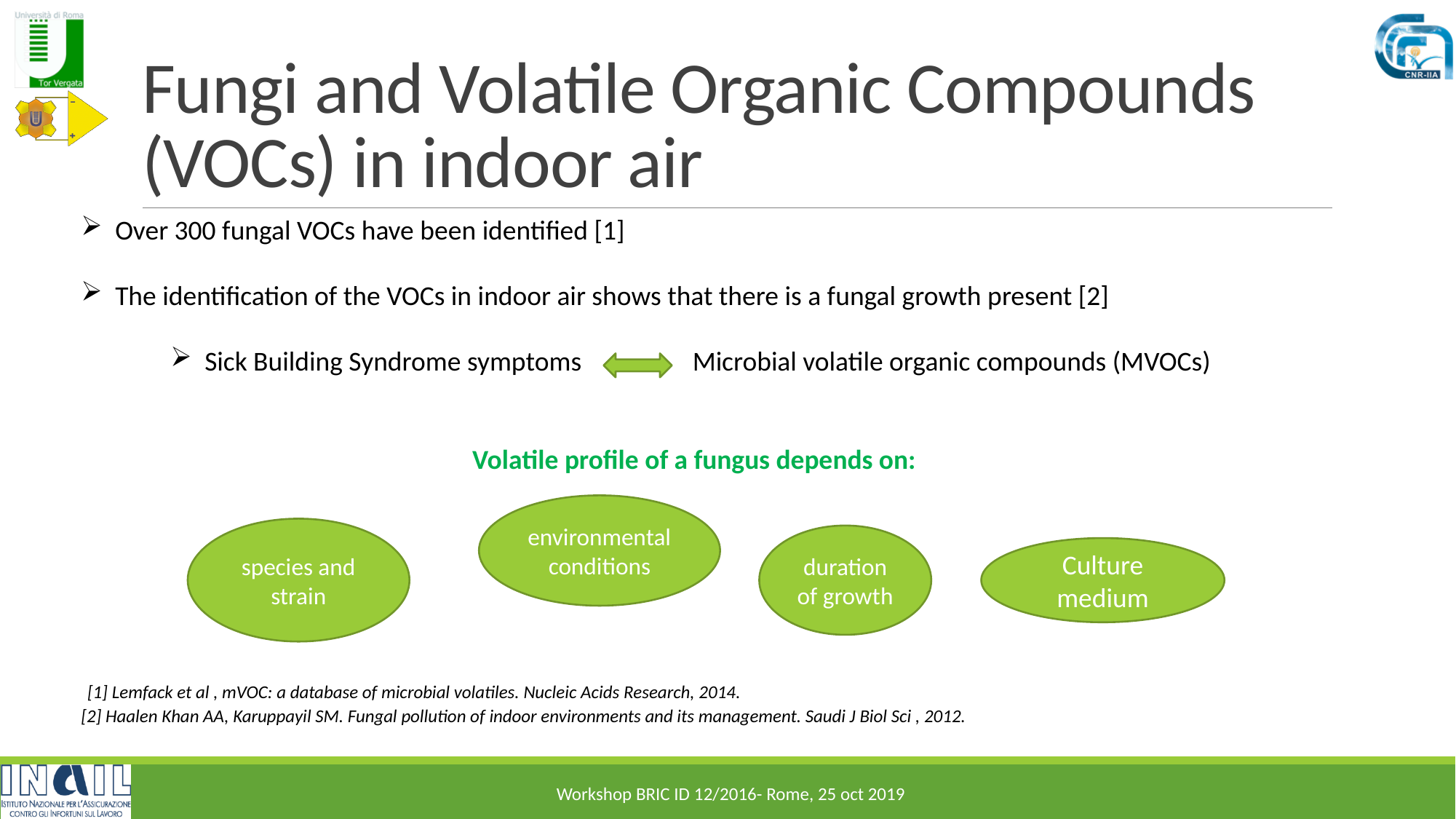

# Fungi and Volatile Organic Compounds (VOCs) in indoor air
Over 300 fungal VOCs have been identified [1]

The identification of the VOCs in indoor air shows that there is a fungal growth present [2]

Sick Building Syndrome symptoms                  Microbial volatile organic compounds (MVOCs)

 Volatile profile of a fungus depends on:

 [1] Lemfack et al , mVOC: a database of microbial volatiles. Nucleic Acids Research, 2014.
[2] Haalen Khan AA, Karuppayil SM. Fungal pollution of indoor environments and its management. Saudi J Biol Sci , 2012.

environmental conditions
species and strain
duration of growth
Culture medium